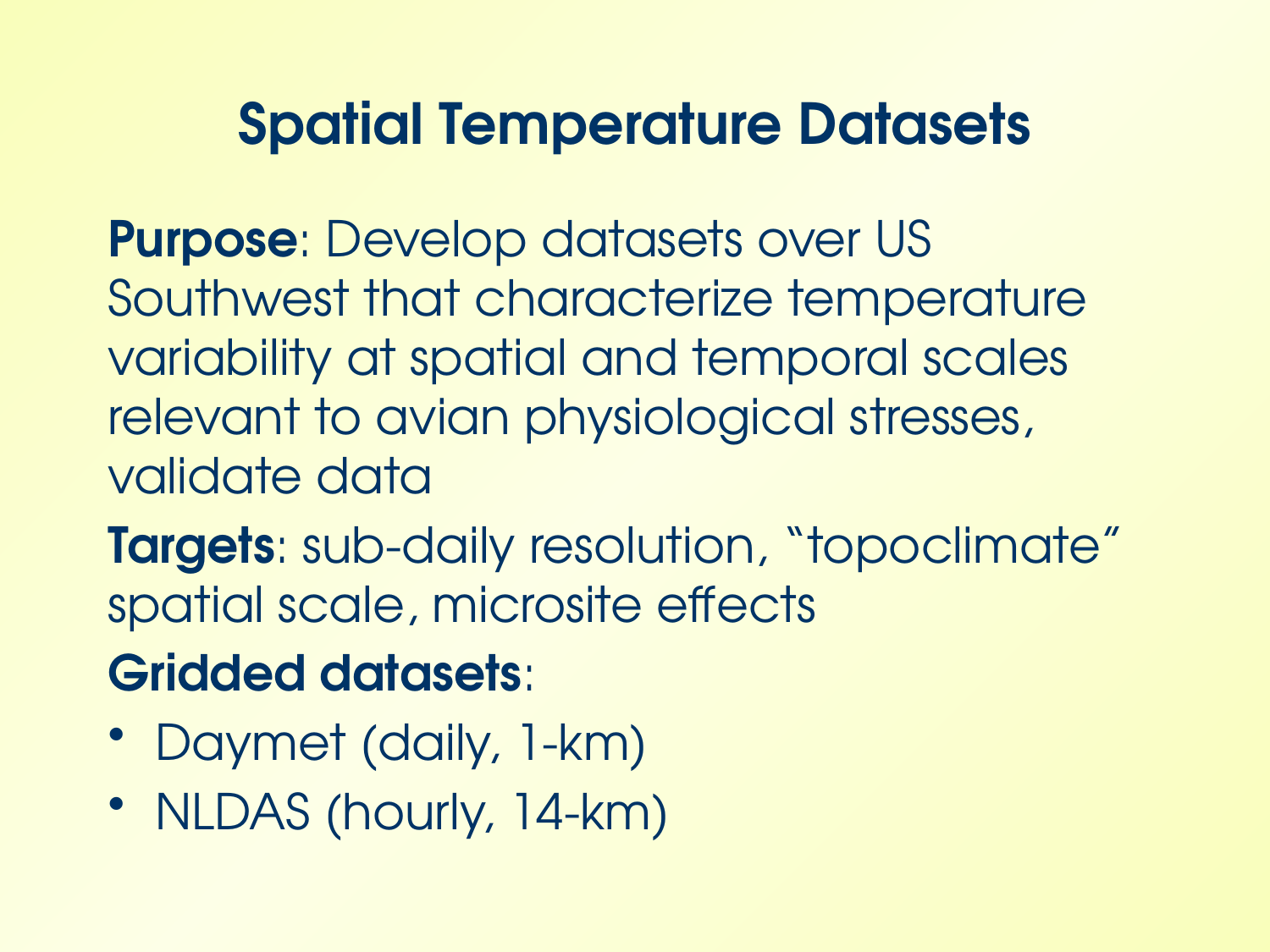

# Spatial Temperature Datasets
Purpose: Develop datasets over US Southwest that characterize temperature variability at spatial and temporal scales relevant to avian physiological stresses, validate data
Targets: sub-daily resolution, “topoclimate” spatial scale, microsite effects
Gridded datasets:
Daymet (daily, 1-km)
NLDAS (hourly, 14-km)